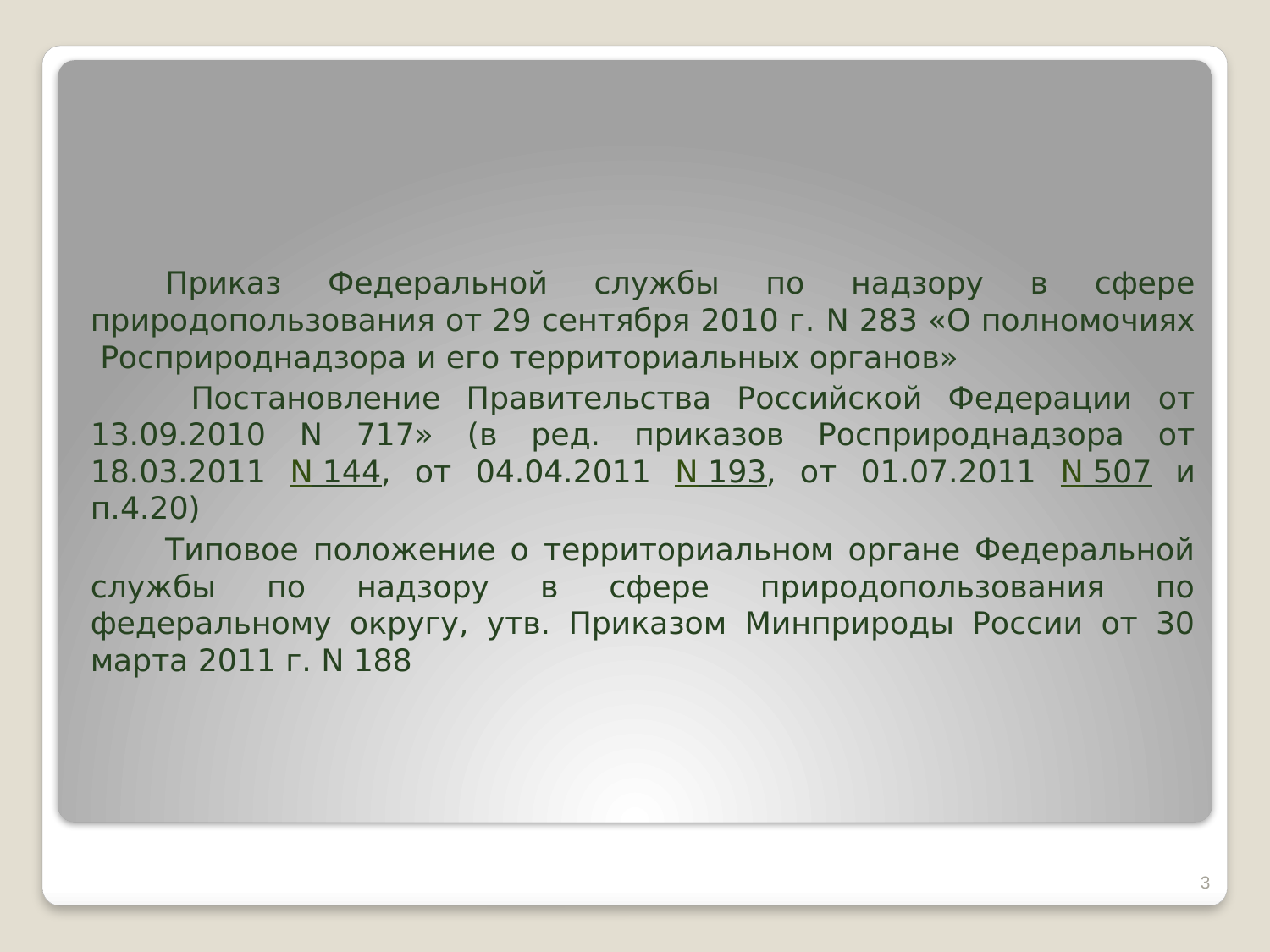

#

Приказ Федеральной службы по надзору в сфере природопользования от 29 сентября 2010 г. N 283 «О полномочиях  Росприроднадзора и его территориальных органов»
 Постановление Правительства Российской Федерации от 13.09.2010 N 717» (в ред. приказов Росприроднадзора от 18.03.2011 N 144, от 04.04.2011 N 193, от 01.07.2011 N 507 и п.4.20)
Типовое положение о территориальном органе Федеральной службы по надзору в сфере природопользования по федеральному округу, утв. Приказом Минприроды России от 30 марта 2011 г. N 188

3